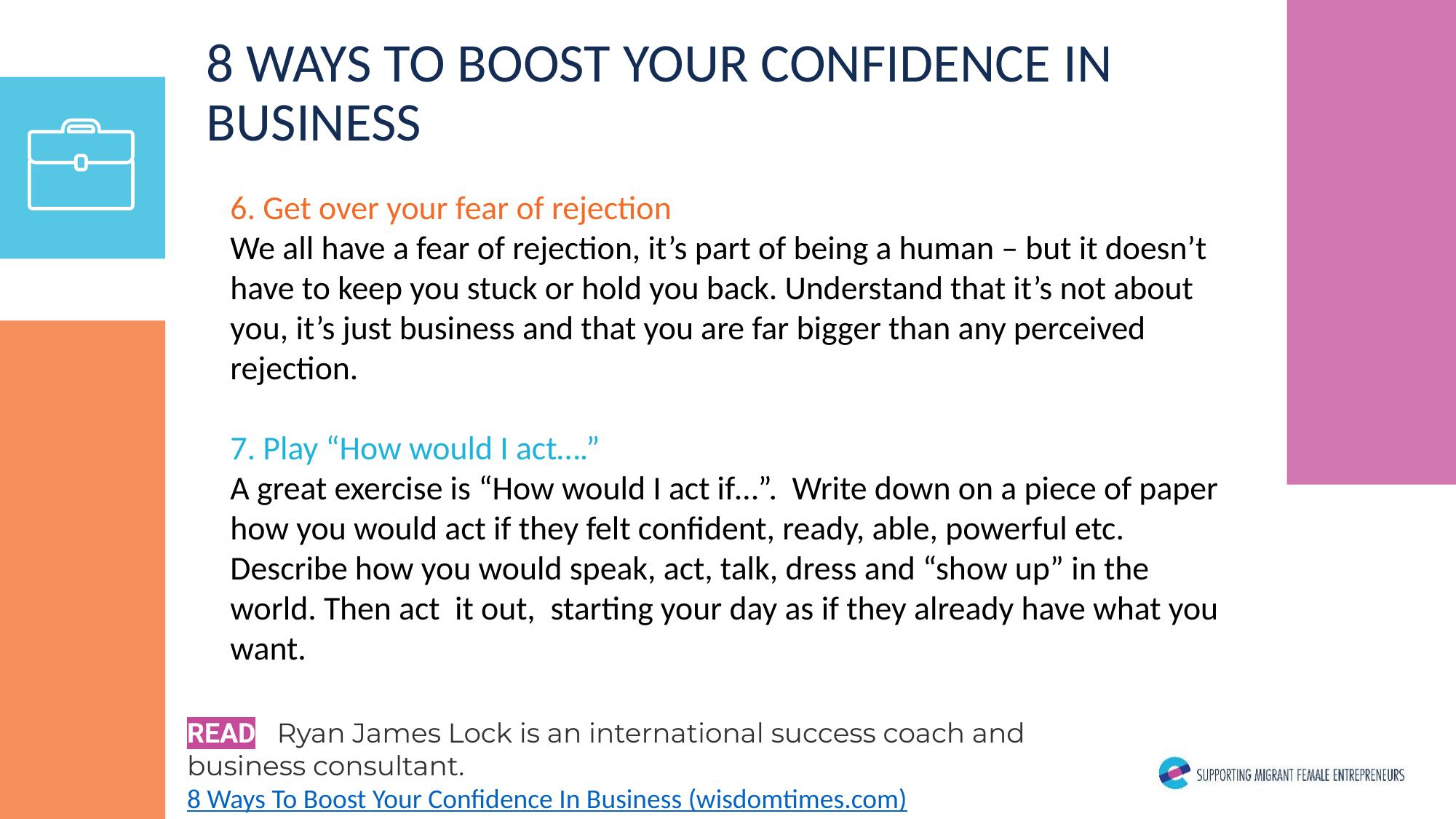

8 WAYS TO BOOST YOUR CONFIDENCE IN BUSINESS

6. Get over your fear of rejection
We all have a fear of rejection, it’s part of being a human – but it doesn’t have to keep you stuck or hold you back. Understand that it’s not about you, it’s just business and that you are far bigger than any perceived rejection.

7. Play “How would I act….”
A great exercise is “How would I act if…”.  Write down on a piece of paper how you would act if they felt confident, ready, able, powerful etc. Describe how you would speak, act, talk, dress and “show up” in the world. Then act  it out,  starting your day as if they already have what you want.
READ   Ryan James Lock is an international success coach and business consultant. 8 Ways To Boost Your Confidence In Business (wisdomtimes.com)